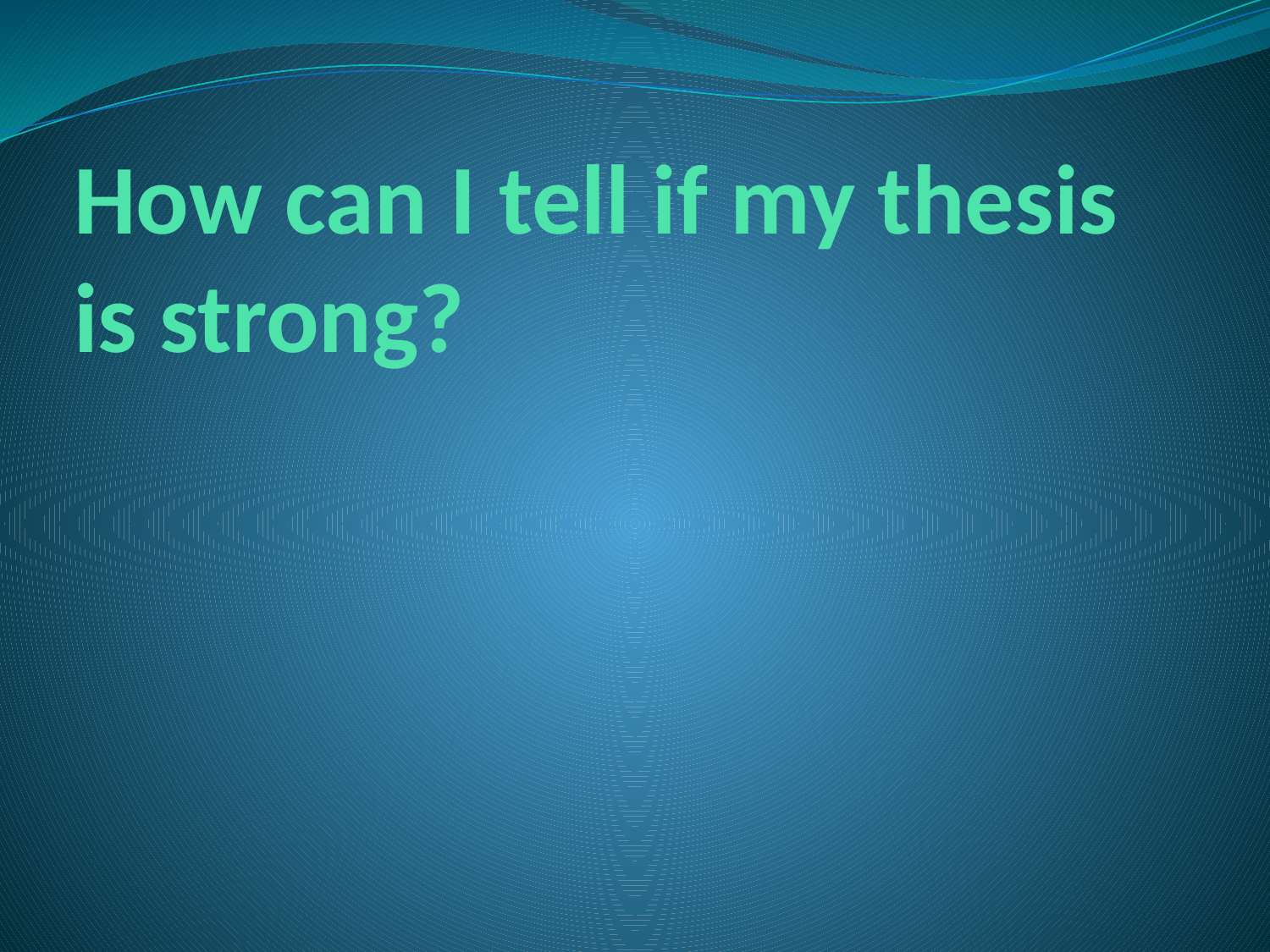

# How can I tell if my thesis is strong?